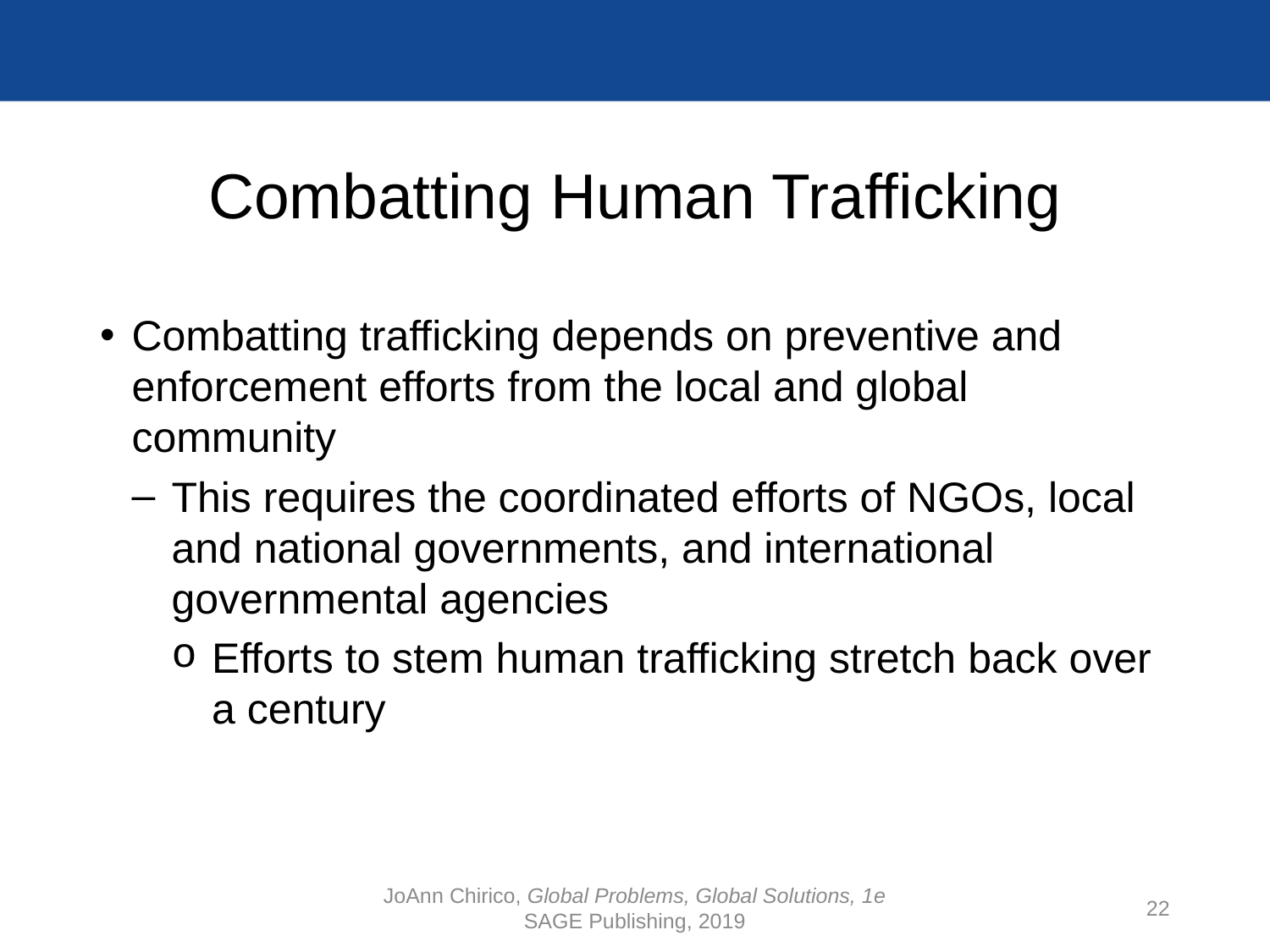

# Combatting Human Trafficking
Combatting trafficking depends on preventive and enforcement efforts from the local and global community
This requires the coordinated efforts of NGOs, local and national governments, and international governmental agencies
Efforts to stem human trafficking stretch back over a century
JoAnn Chirico, Global Problems, Global Solutions, 1e
SAGE Publishing, 2019
22